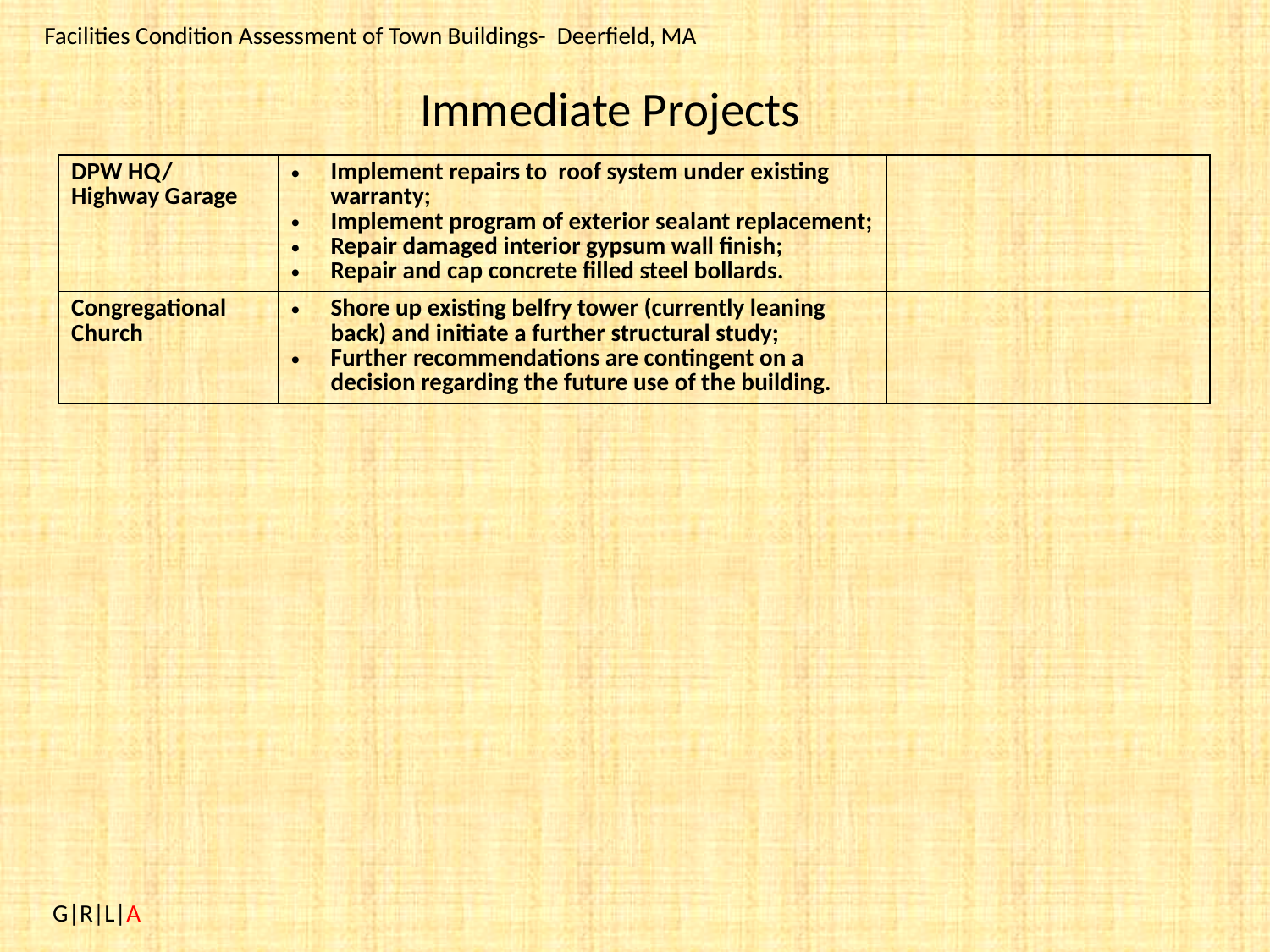

# Immediate Projects
| DPW HQ/ Highway Garage | Implement repairs to roof system under existing warranty; Implement program of exterior sealant replacement; Repair damaged interior gypsum wall finish; Repair and cap concrete filled steel bollards. |  |
| --- | --- | --- |
| Congregational Church | Shore up existing belfry tower (currently leaning back) and initiate a further structural study; Further recommendations are contingent on a decision regarding the future use of the building. |  |
  G|R|L|A